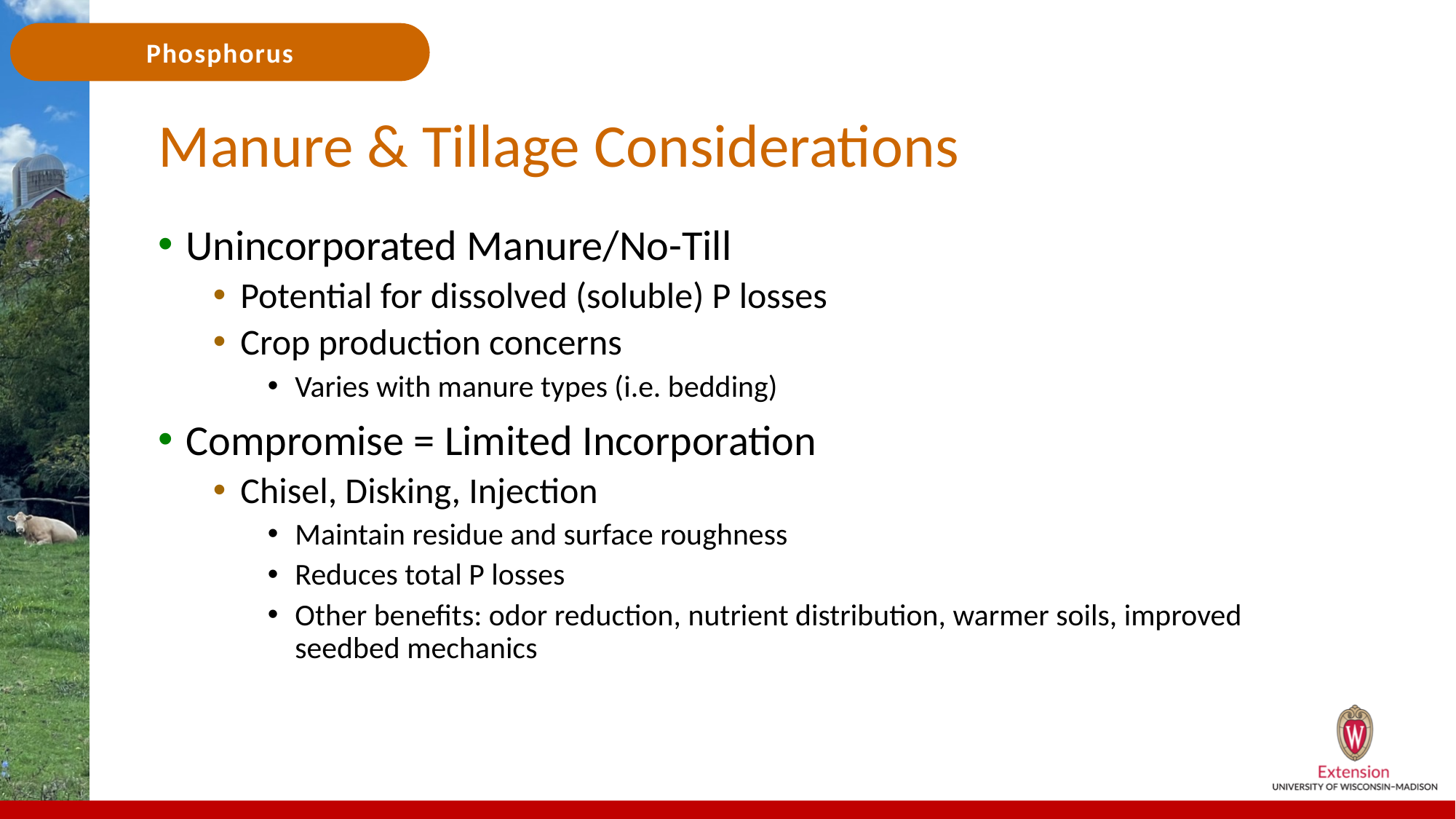

# Manure & Tillage Considerations
Unincorporated Manure/No-Till
Potential for dissolved (soluble) P losses
Crop production concerns
Varies with manure types (i.e. bedding)
Compromise = Limited Incorporation
Chisel, Disking, Injection
Maintain residue and surface roughness
Reduces total P losses
Other benefits: odor reduction, nutrient distribution, warmer soils, improved seedbed mechanics